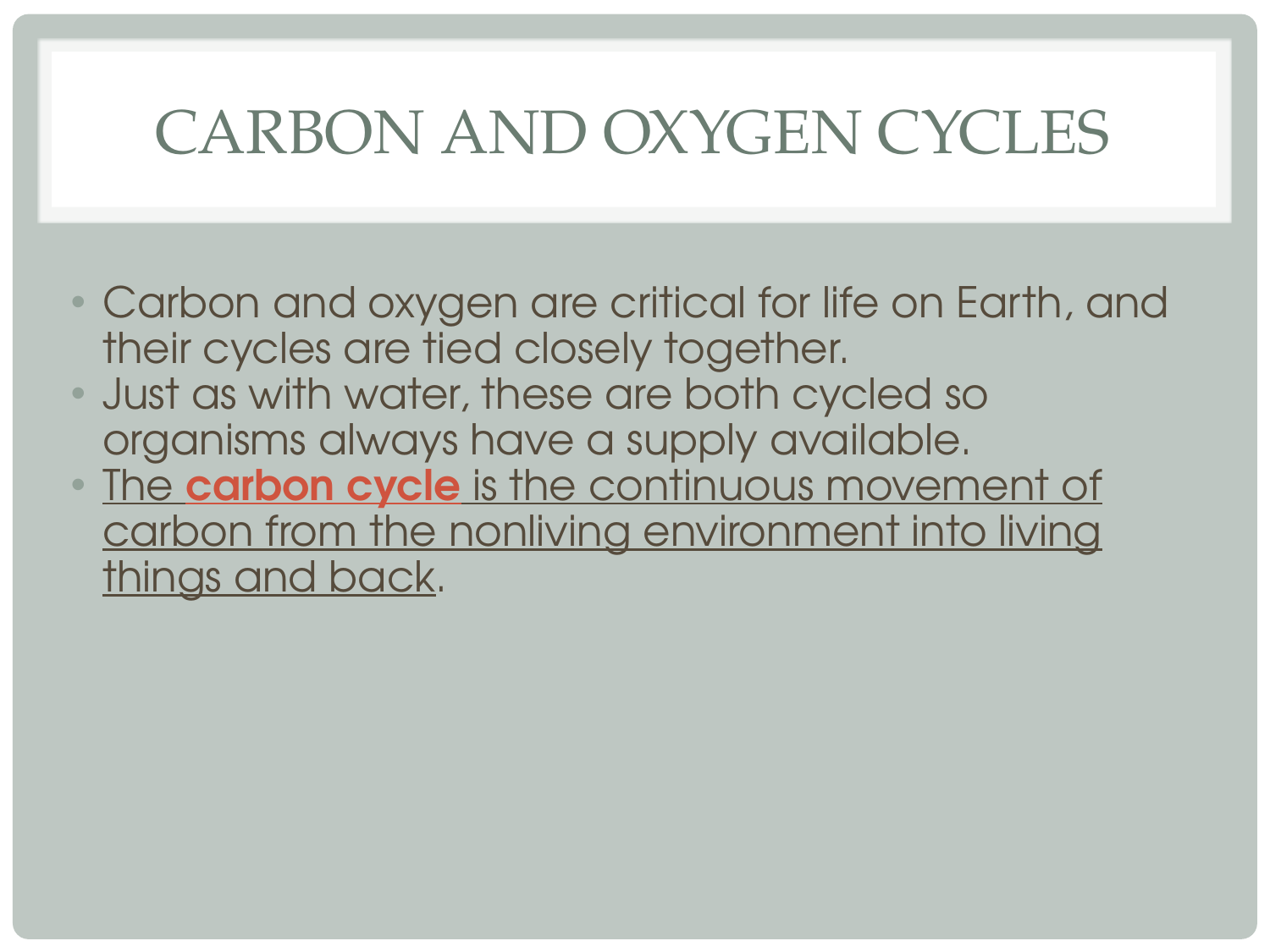

# Carbon and Oxygen Cycles
Carbon and oxygen are critical for life on Earth, and their cycles are tied closely together.
Just as with water, these are both cycled so organisms always have a supply available.
The carbon cycle is the continuous movement of carbon from the nonliving environment into living things and back.